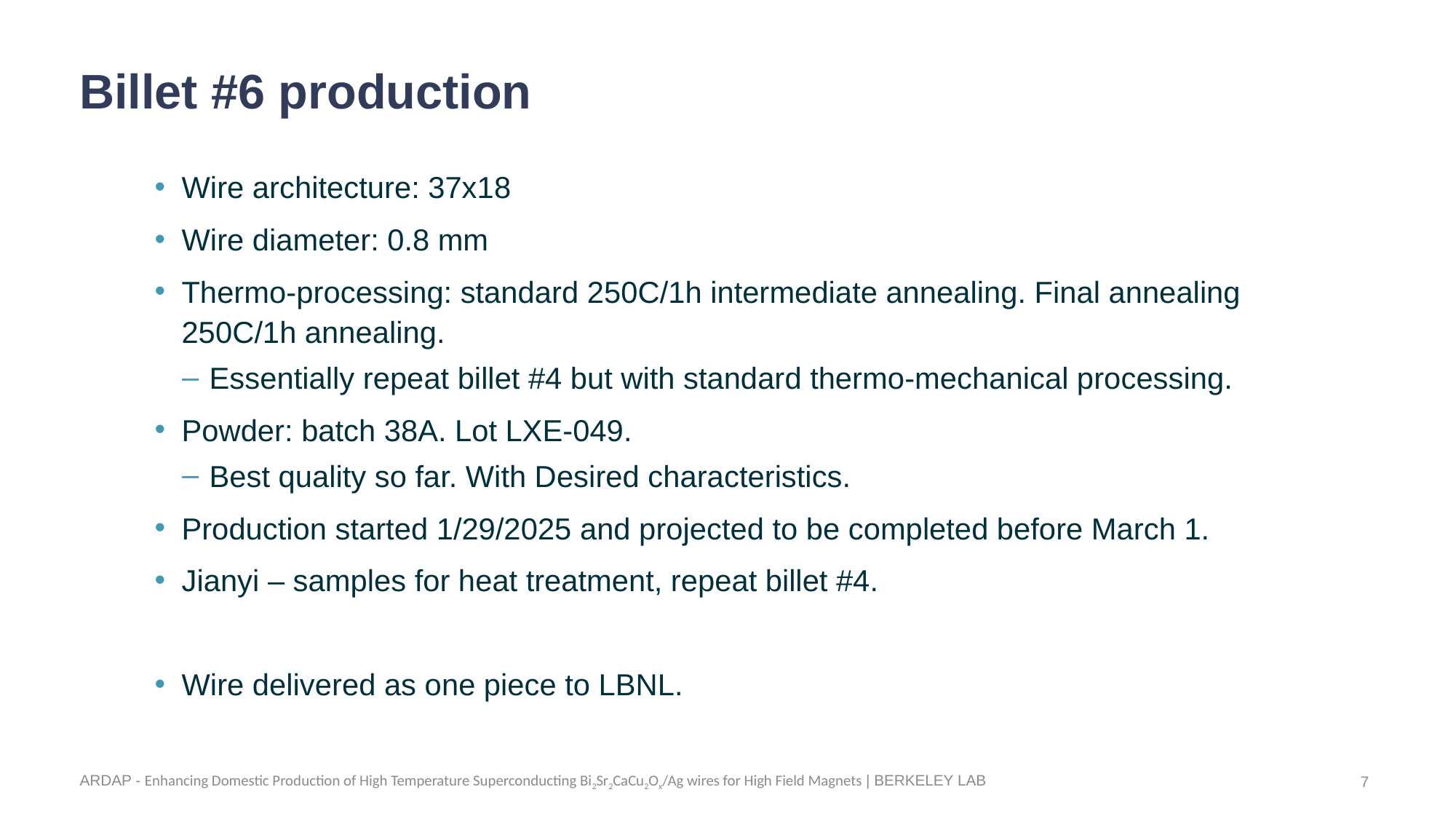

# Billet #6 production
Wire architecture: 37x18
Wire diameter: 0.8 mm
Thermo-processing: standard 250C/1h intermediate annealing. Final annealing 250C/1h annealing.
Essentially repeat billet #4 but with standard thermo-mechanical processing.
Powder: batch 38A. Lot LXE-049.
Best quality so far. With Desired characteristics.
Production started 1/29/2025 and projected to be completed before March 1.
Jianyi – samples for heat treatment, repeat billet #4.

Wire delivered as one piece to LBNL.

7
ARDAP - Enhancing Domestic Production of High Temperature Superconducting Bi2Sr2CaCu2Ox/Ag wires for High Field Magnets | BERKELEY LAB